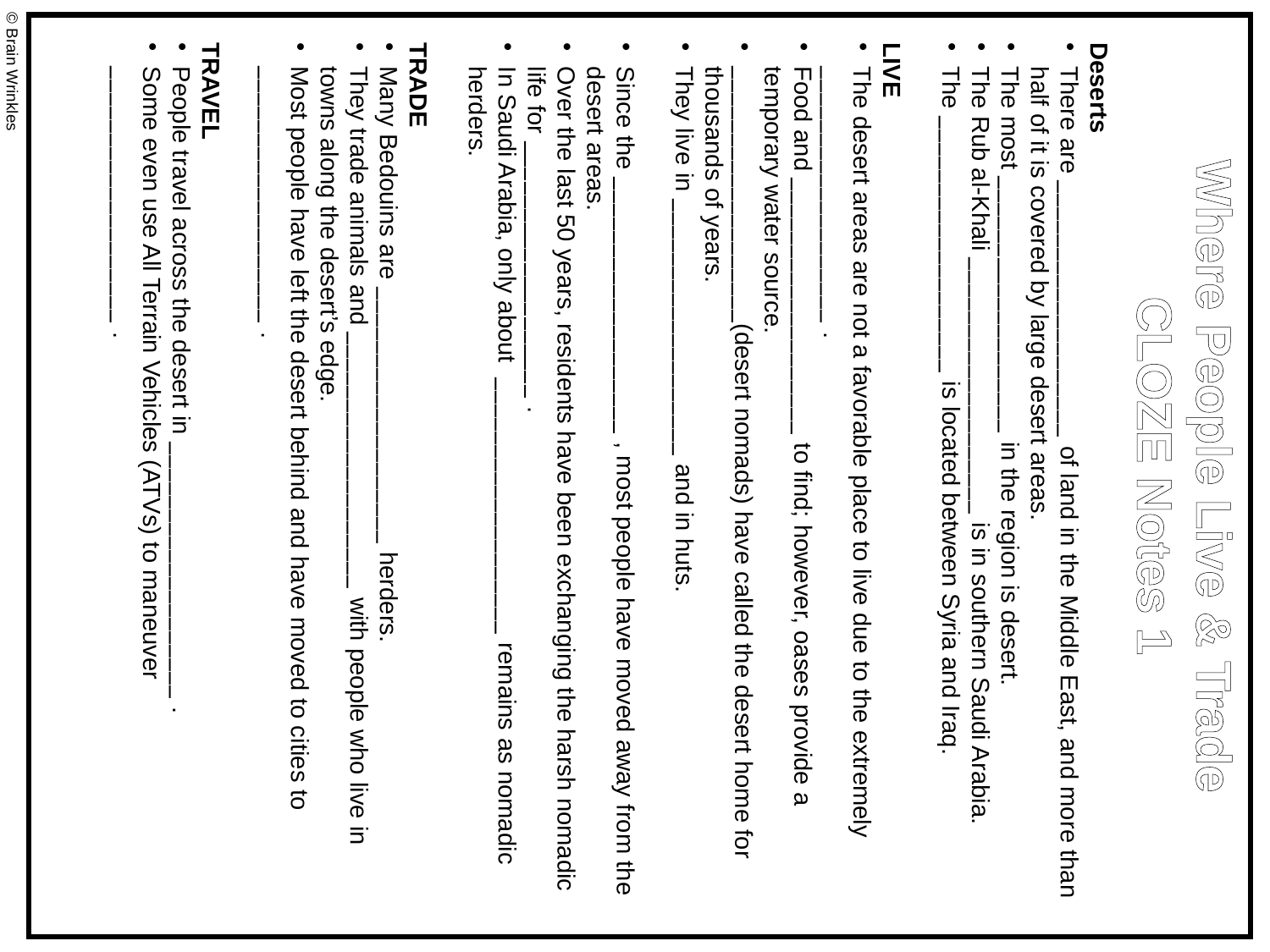

Deserts
There are ___________________ of land in the Middle East, and more than half of it is covered by large desert areas.
The most ___________________ in the region is desert.
The Rub al-Khali ___________________ is in southern Saudi Arabia.
The ___________________ is located between Syria and Iraq.

LIVE
The desert areas are not a favorable place to live due to the extremely ___________________ .
Food and ___________________ to find; however, oases provide a temporary water source.
___________________(desert nomads) have called the desert home for thousands of years.
They live in ___________________ and in huts.

Since the ___________________ , most people have moved away from the desert areas.
Over the last 50 years, residents have been exchanging the harsh nomadic life for ___________________ .
In Saudi Arabia, only about  ___________________ remains as nomadic herders.

TRADE
Many Bedouins are ___________________ herders.
They trade animals and ___________________ with people who live in towns along the desert’s edge.
Most people have left the desert behind and have moved to cities to ___________________ .

TRAVEL
People travel across the desert in ___________________ .
Some even use All Terrain Vehicles (ATVs) to maneuver ___________________ .

© Brain Wrinkles
Where People Live & Trade
CLOZE Notes 1